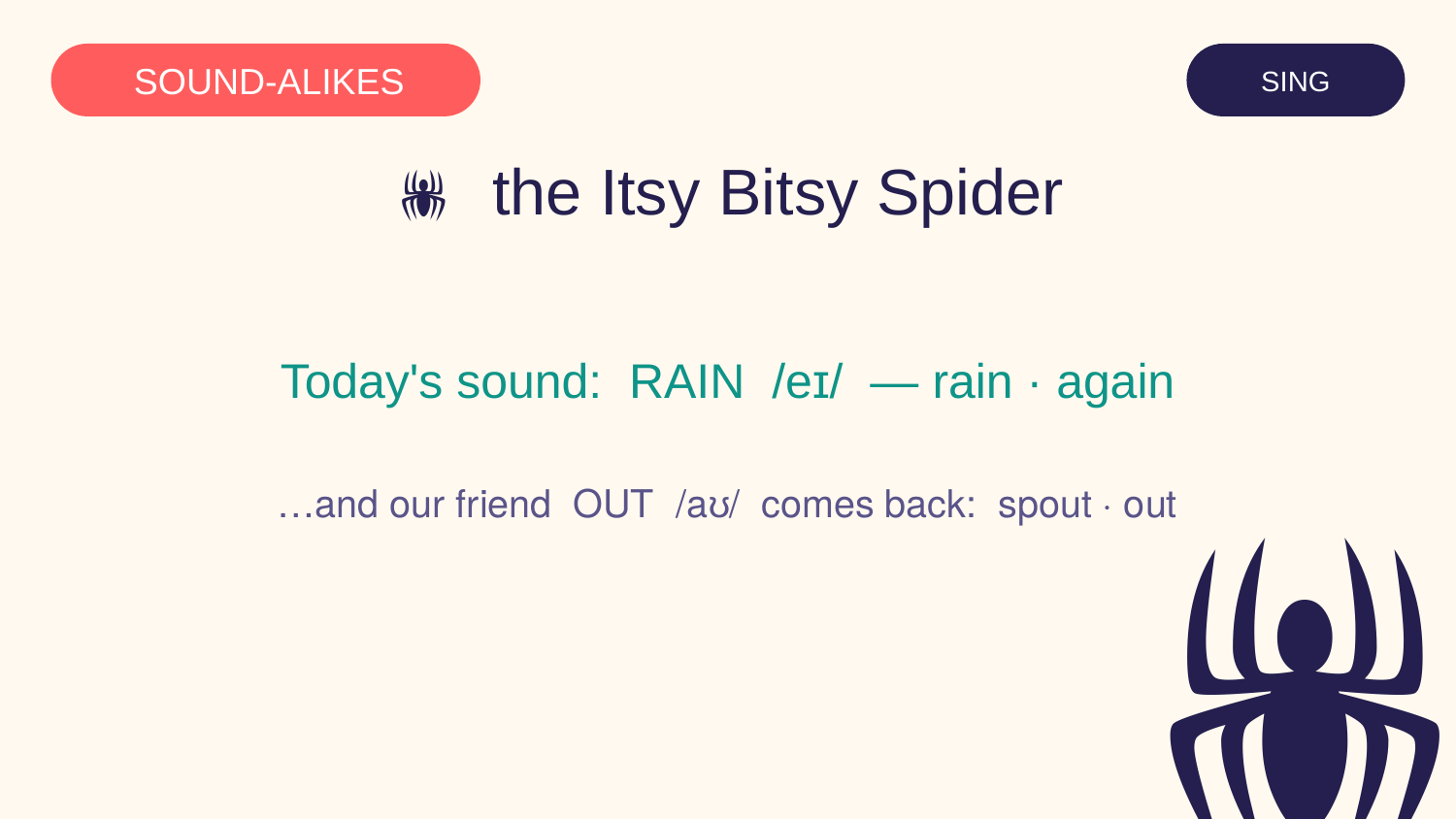

SOUND-ALIKES

SING
🕷️  the Itsy Bitsy Spider
Today's sound:  RAIN  /eɪ/  — rain · again
🕷️
…and our friend  OUT  /aʊ/  comes back:  spout · out